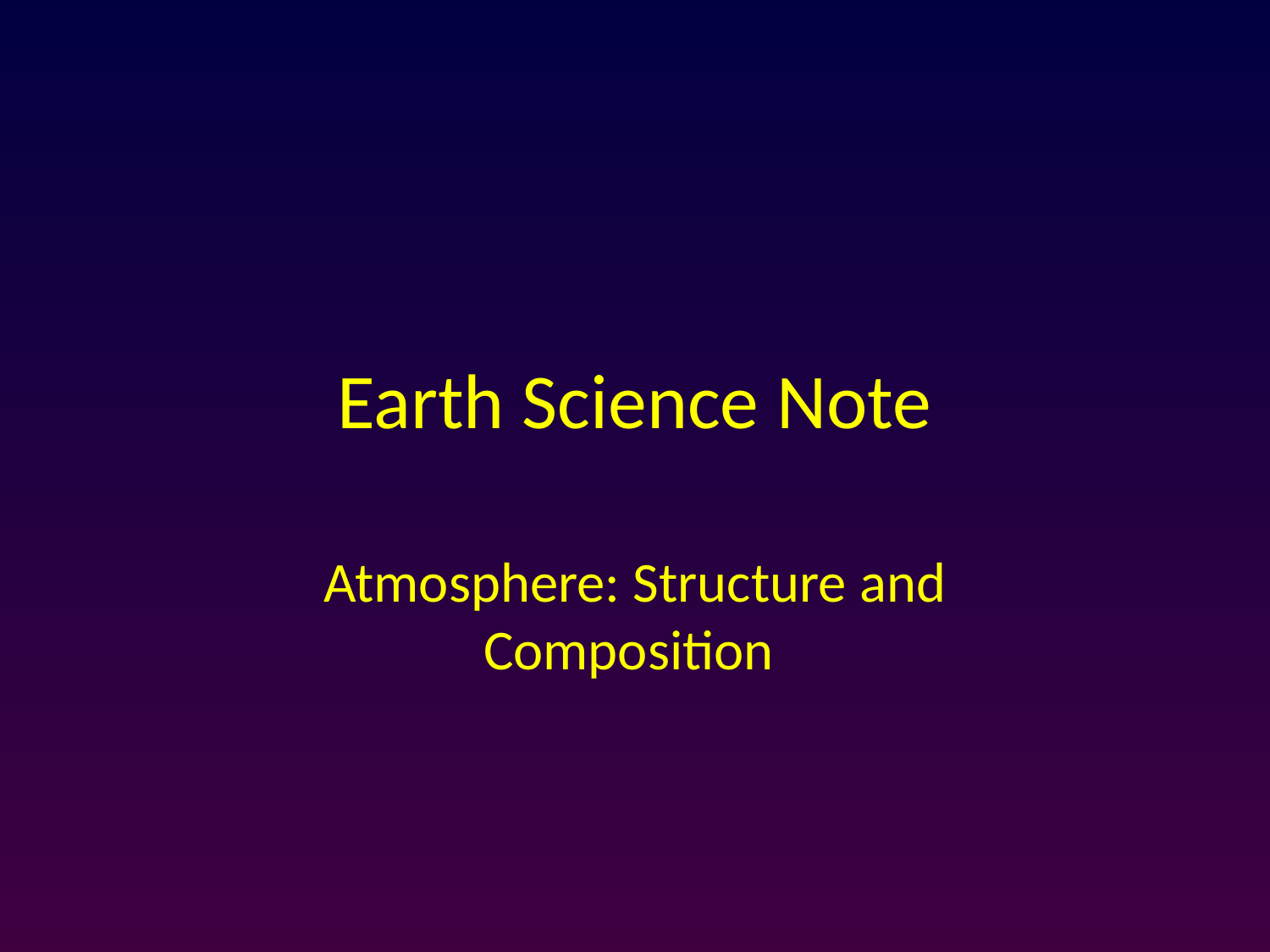

# Earth Science Note
Atmosphere: Structure and Composition